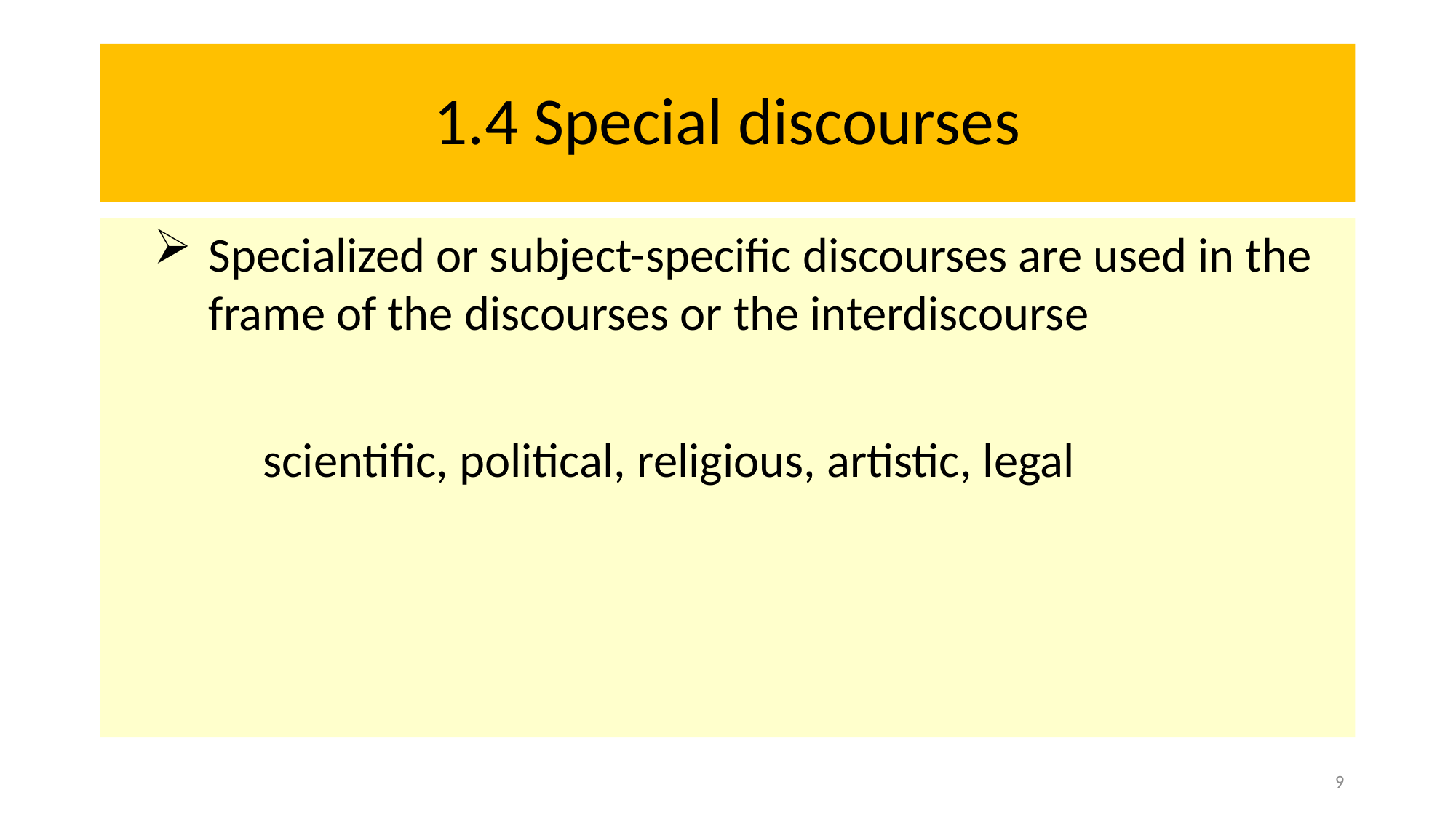

# 1.4 Special discourses
Specialized or subject-specific discourses are used in the frame of the discourses or the interdiscourse

	scientific, political, religious, artistic, legal
9